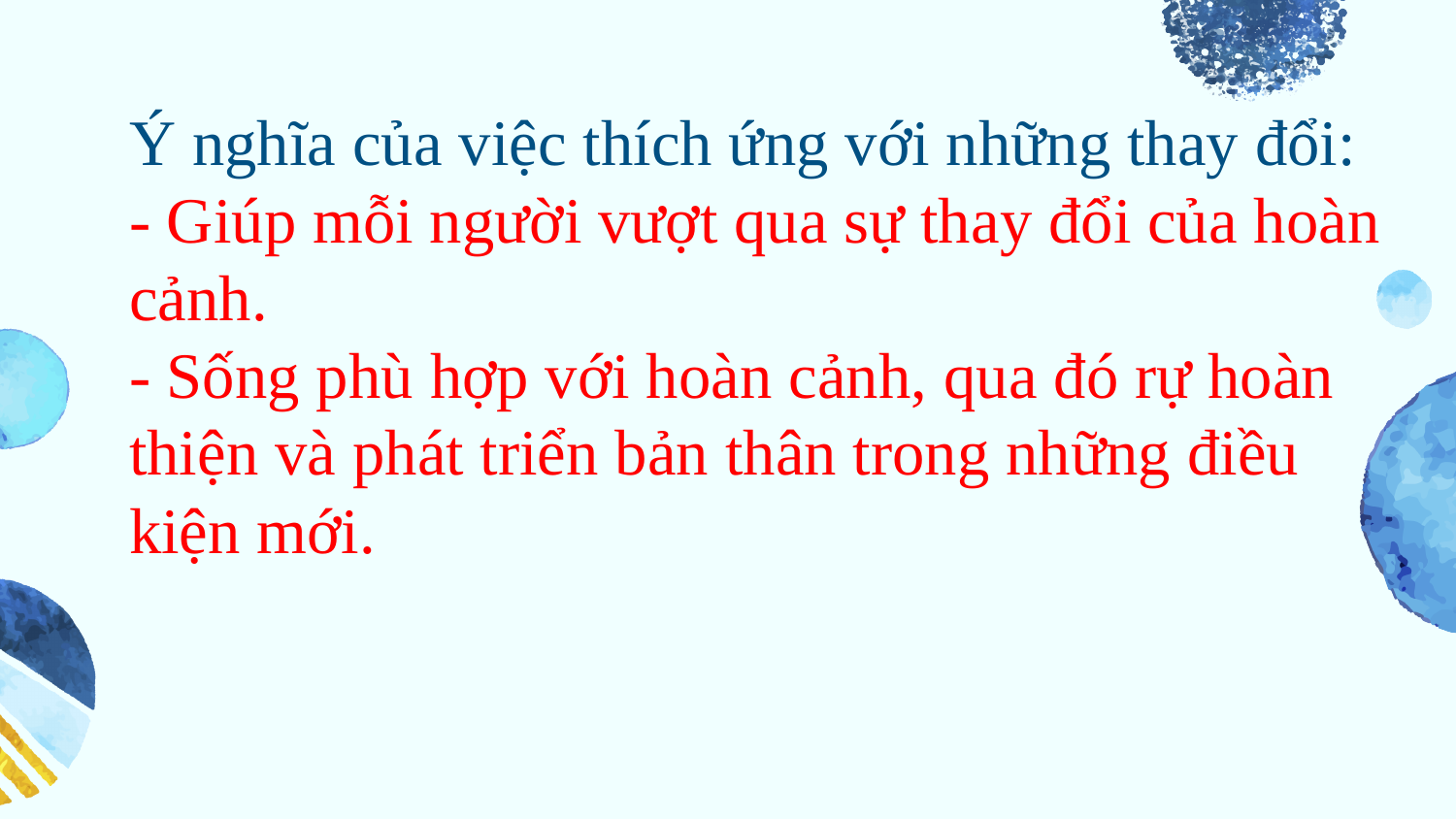

# Ý nghĩa của việc thích ứng với những thay đổi: - Giúp mỗi người vượt qua sự thay đổi của hoàn cảnh. - Sống phù hợp với hoàn cảnh, qua đó rự hoàn thiện và phát triển bản thân trong những điều kiện mới.